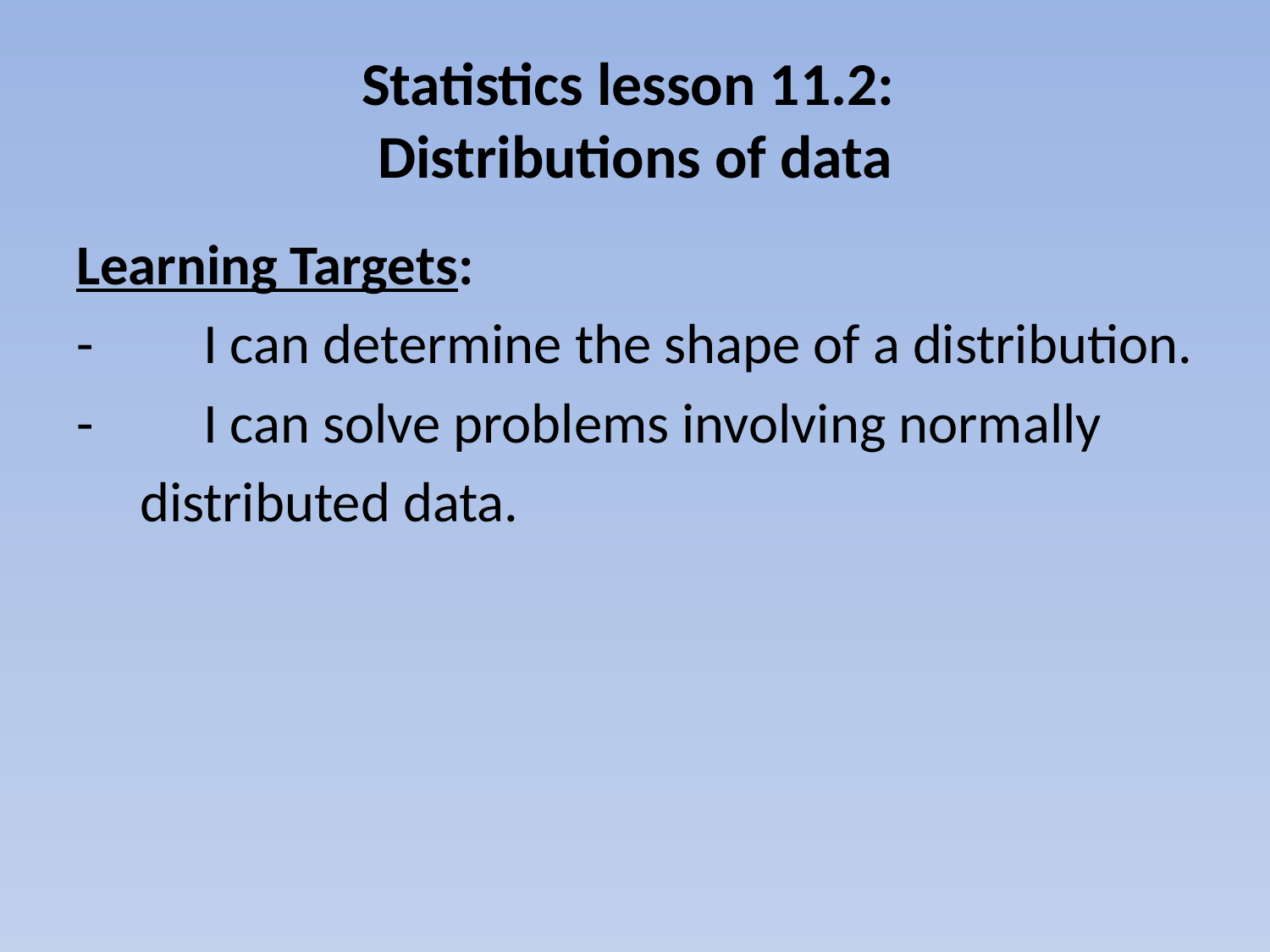

# Statistics lesson 11.2: Distributions of data
Learning Targets:
-	I can determine the shape of a distribution.
-	I can solve problems involving normally
     distributed data.